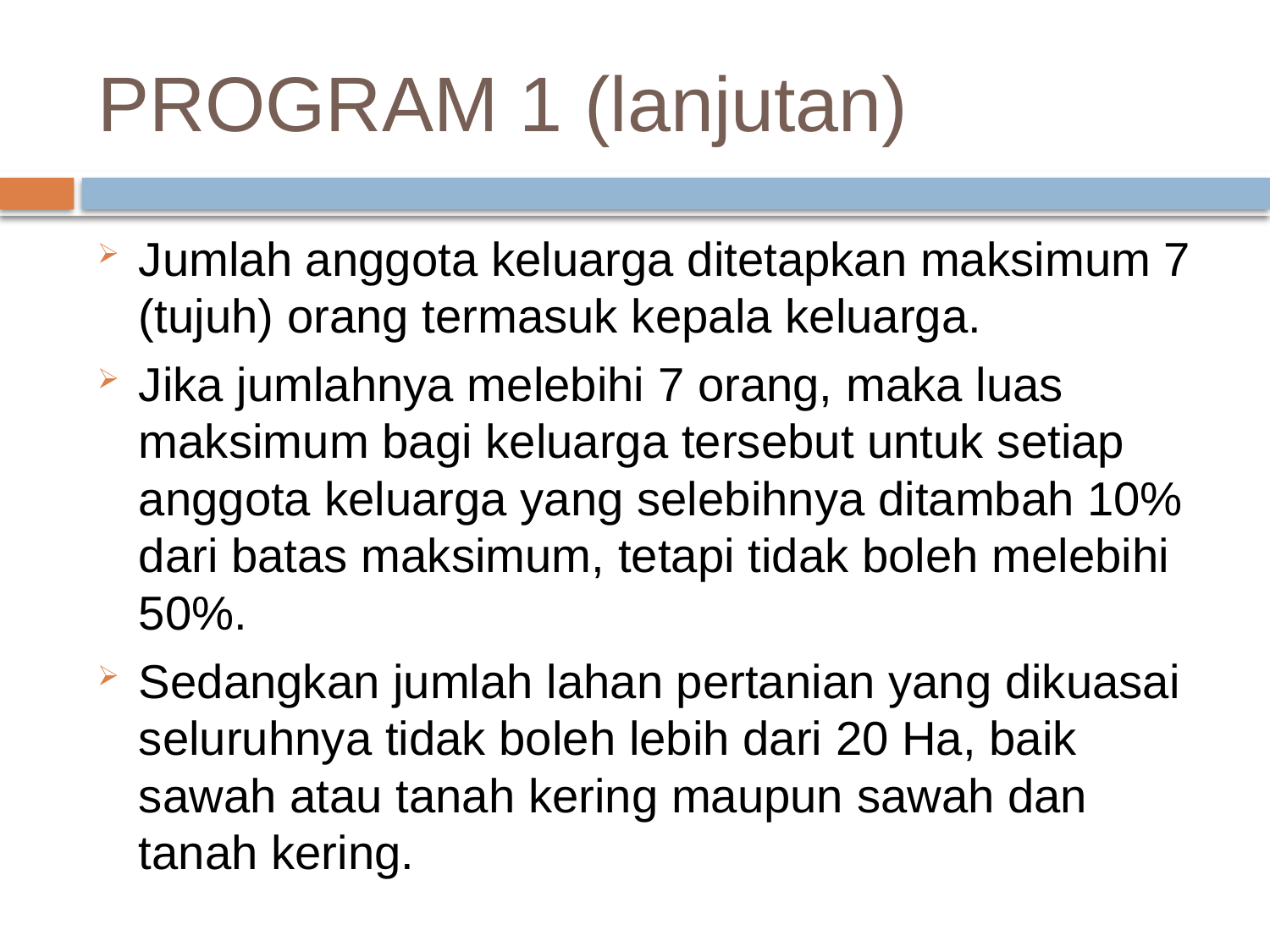

# PROGRAM 1 (lanjutan)
Jumlah anggota keluarga ditetapkan maksimum 7 (tujuh) orang termasuk kepala keluarga.
Jika jumlahnya melebihi 7 orang, maka luas maksimum bagi keluarga tersebut untuk setiap anggota keluarga yang selebihnya ditambah 10% dari batas maksimum, tetapi tidak boleh melebihi 50%.
Sedangkan jumlah lahan pertanian yang dikuasai seluruhnya tidak boleh lebih dari 20 Ha, baik sawah atau tanah kering maupun sawah dan tanah kering.